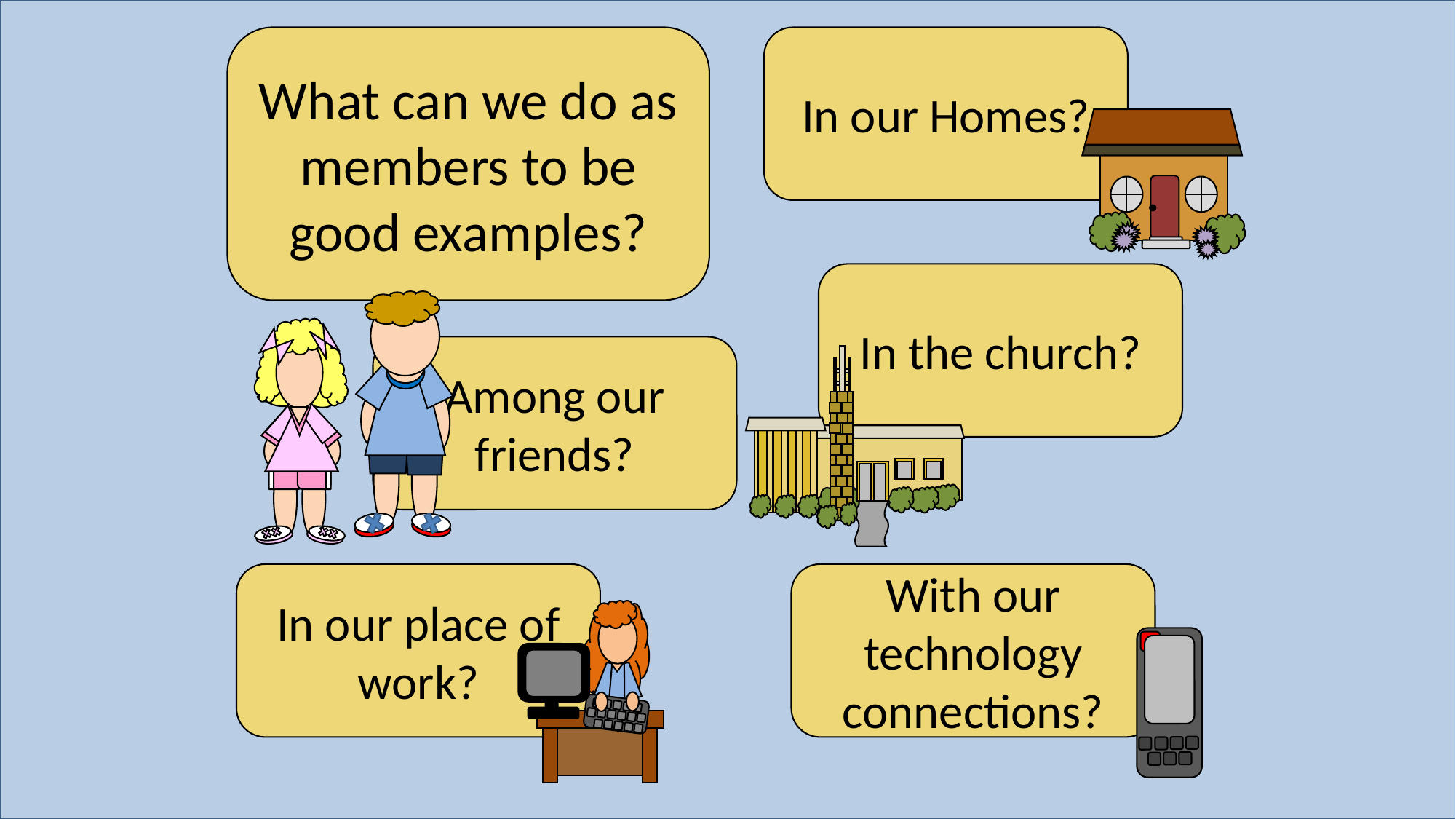

What can we do as members to be good examples?
In our Homes?

In the church?

Among our friends?

In our place of work?
With our technology connections?